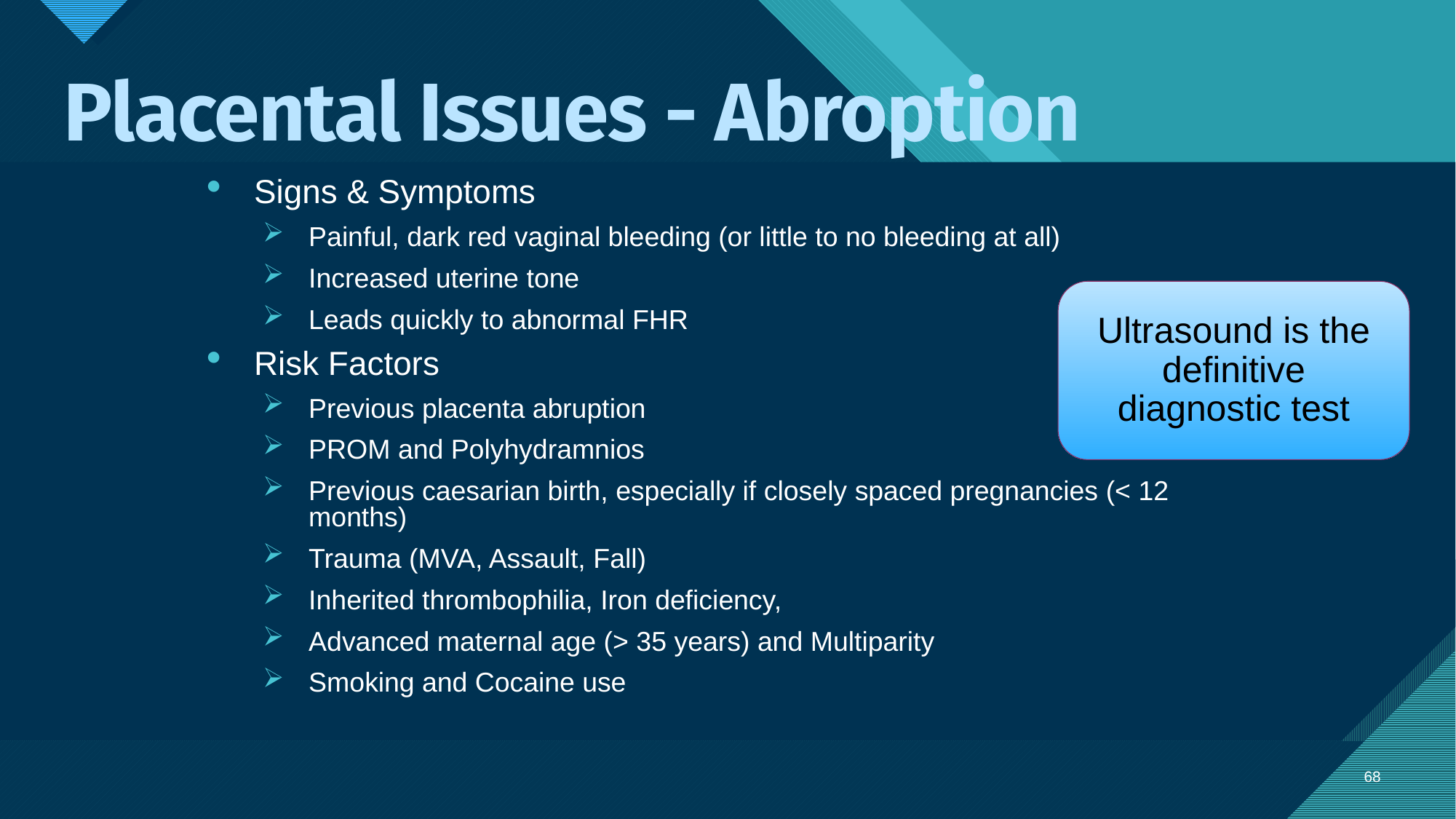

# Placental Issues - Abroption
Signs & Symptoms
Painful, dark red vaginal bleeding (or little to no bleeding at all)
Increased uterine tone
Leads quickly to abnormal FHR
Risk Factors
Previous placenta abruption
PROM and Polyhydramnios
Previous caesarian birth, especially if closely spaced pregnancies (< 12 months)
Trauma (MVA, Assault, Fall)
Inherited thrombophilia, Iron deficiency,
Advanced maternal age (> 35 years) and Multiparity
Smoking and Cocaine use
Ultrasound is the definitive diagnostic test
68